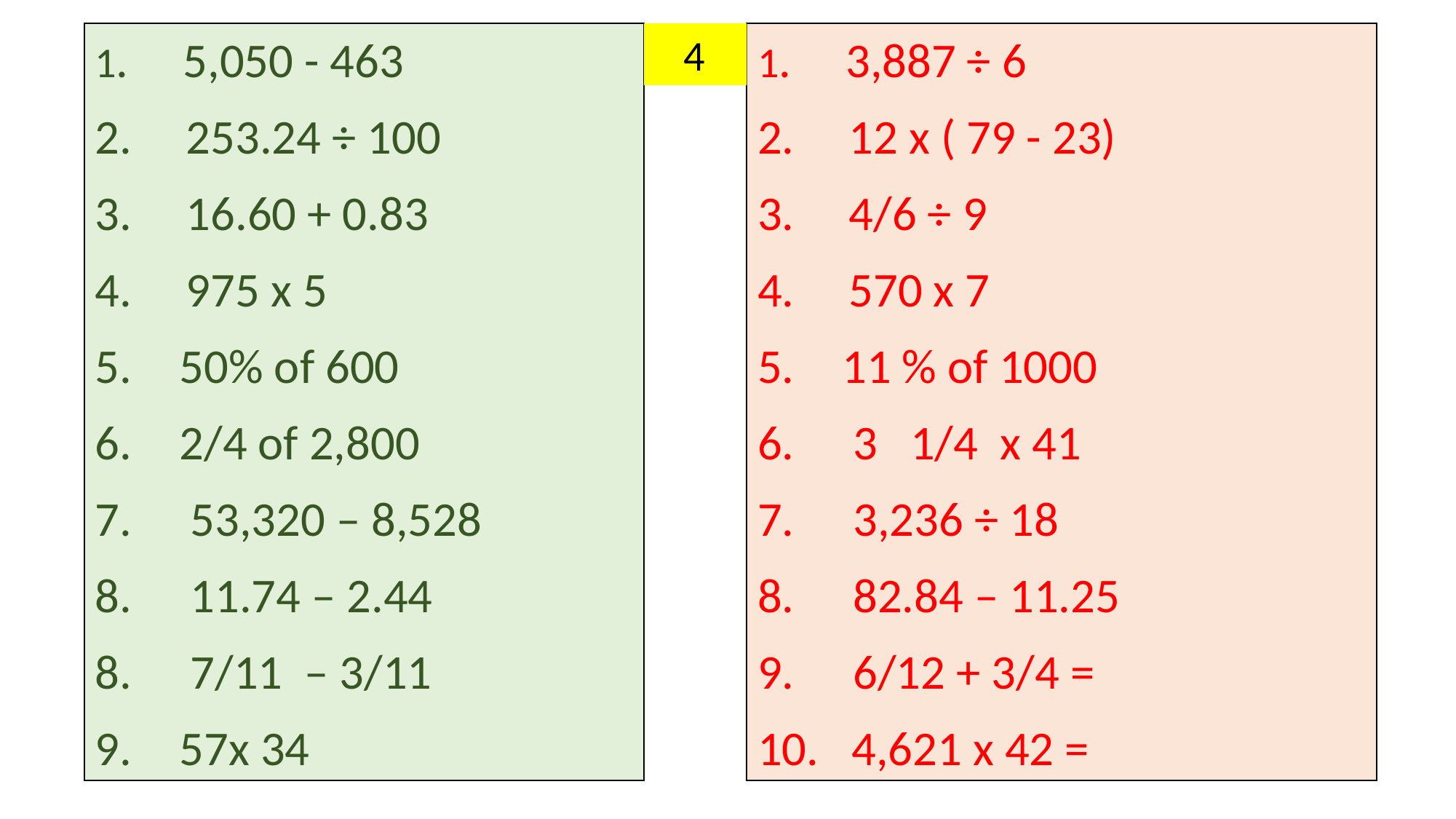

1.     5,050 - 463
2.     253.24 ÷ 100
3.     16.60 + 0.83
4.     975 x 5
    50% of 600
    2/4 of 2,800
     53,320 – 8,528
     11.74 – 2.44
     7/11  – 3/11
    57x 34
   4
1.     3,887 ÷ 6
2.     12 x ( 79 - 23)
3.     4/6 ÷ 9
4.     570 x 7
    11 % of 1000
     3   1/4  x 41
     3,236 ÷ 18
     82.84 – 11.25
     6/12 + 3/4 =
   4,621 x 42 =